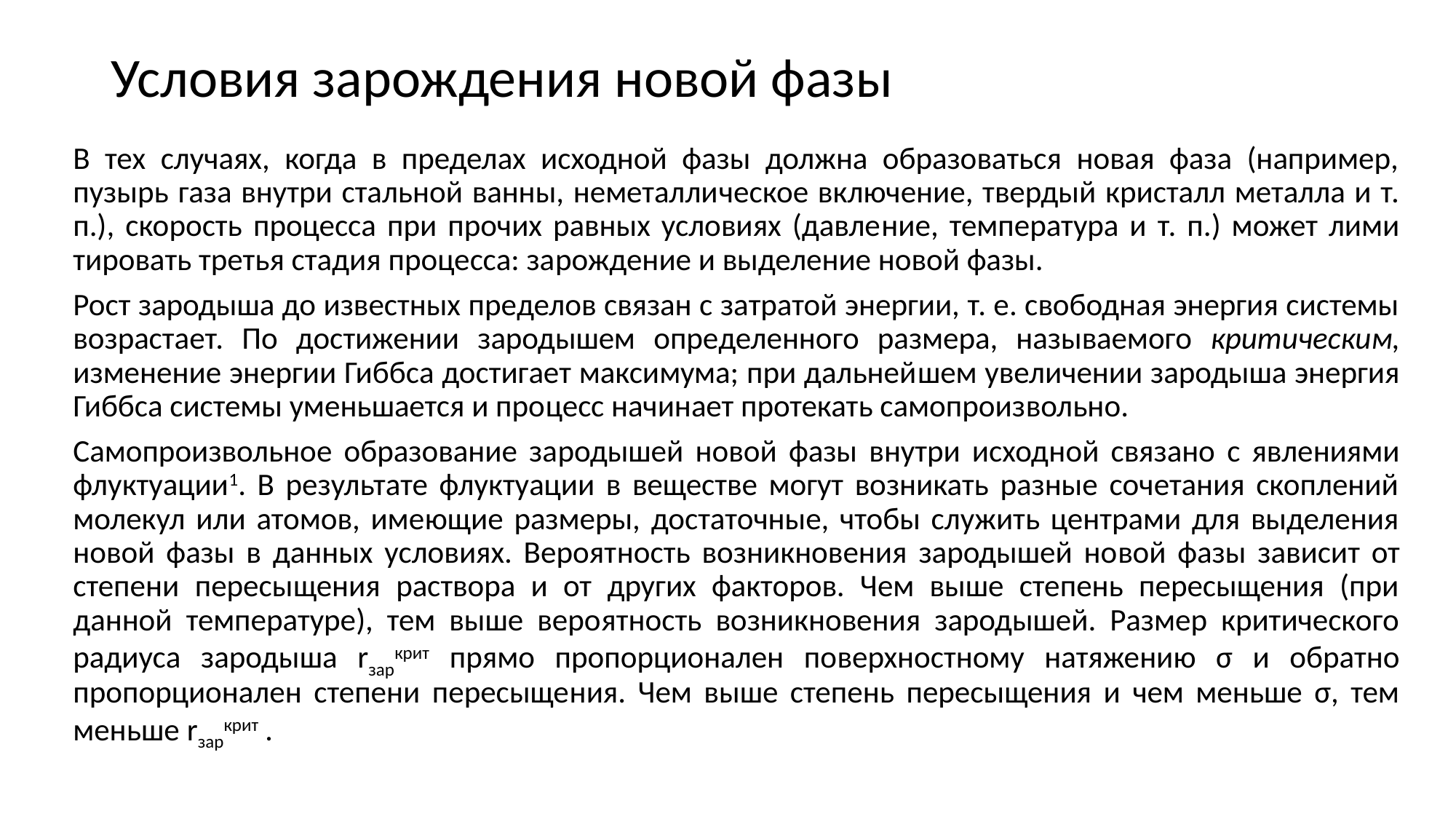

# Условия зарождения новой фазы
В тех случаях, когда в пределах исходной фазы должна образоваться новая фаза (например, пузырь газа внутри стальной ванны, неметалли­ческое включение, твердый кристалл металла и т. п.), скорость процесса при прочих равных условиях (давле­ние, температура и т. п.) может лими­тировать третья стадия процесса: за­рождение и выделение новой фазы.
Рост зародыша до известных пре­делов связан с затратой энергии, т. е. свободная энергия системы возраста­ет. По достижении зародышем опре­деленного размера, называемого кри­тическим, изменение энергии Гиббса достигает максимума; при дальней­шем увеличении зародыша энергия Гиббса системы уменьшается и про­цесс начинает протекать самопроиз­вольно.
Самопроизвольное образование за­родышей новой фазы внутри исход­ной связано с явлениями флуктуации1. В результате флуктуации в веществе могут возникать разные сочетания скоплений молекул или атомов, име­ющие размеры, достаточные, чтобы служить центрами для выделения но­вой фазы в данных условиях. Вероят­ность возникновения зародышей но­вой фазы зависит от степени пересы­щения раствора и от других факторов. Чем выше степень пересыщения (при данной температуре), тем выше веро­ятность возникновения зародышей. Размер критического радиуса зароды­ша rзаркрит прямо пропорционален по­верхностному натяжению σ и обратно пропорционален степени пересыще­ния. Чем выше степень пересыщения и чем меньше σ, тем меньше rзаркрит .